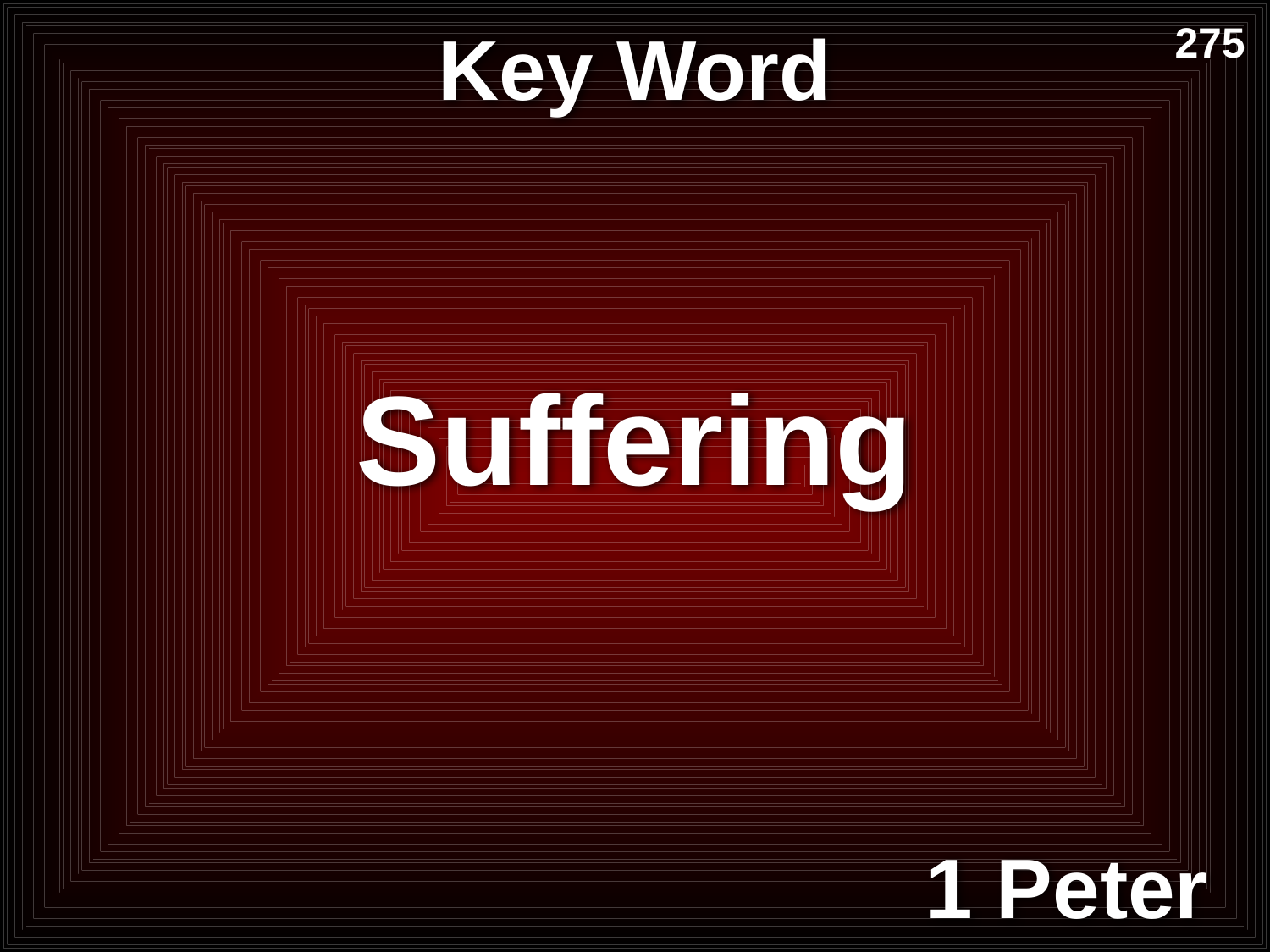

# Key Word
275

Suffering
1 Peter